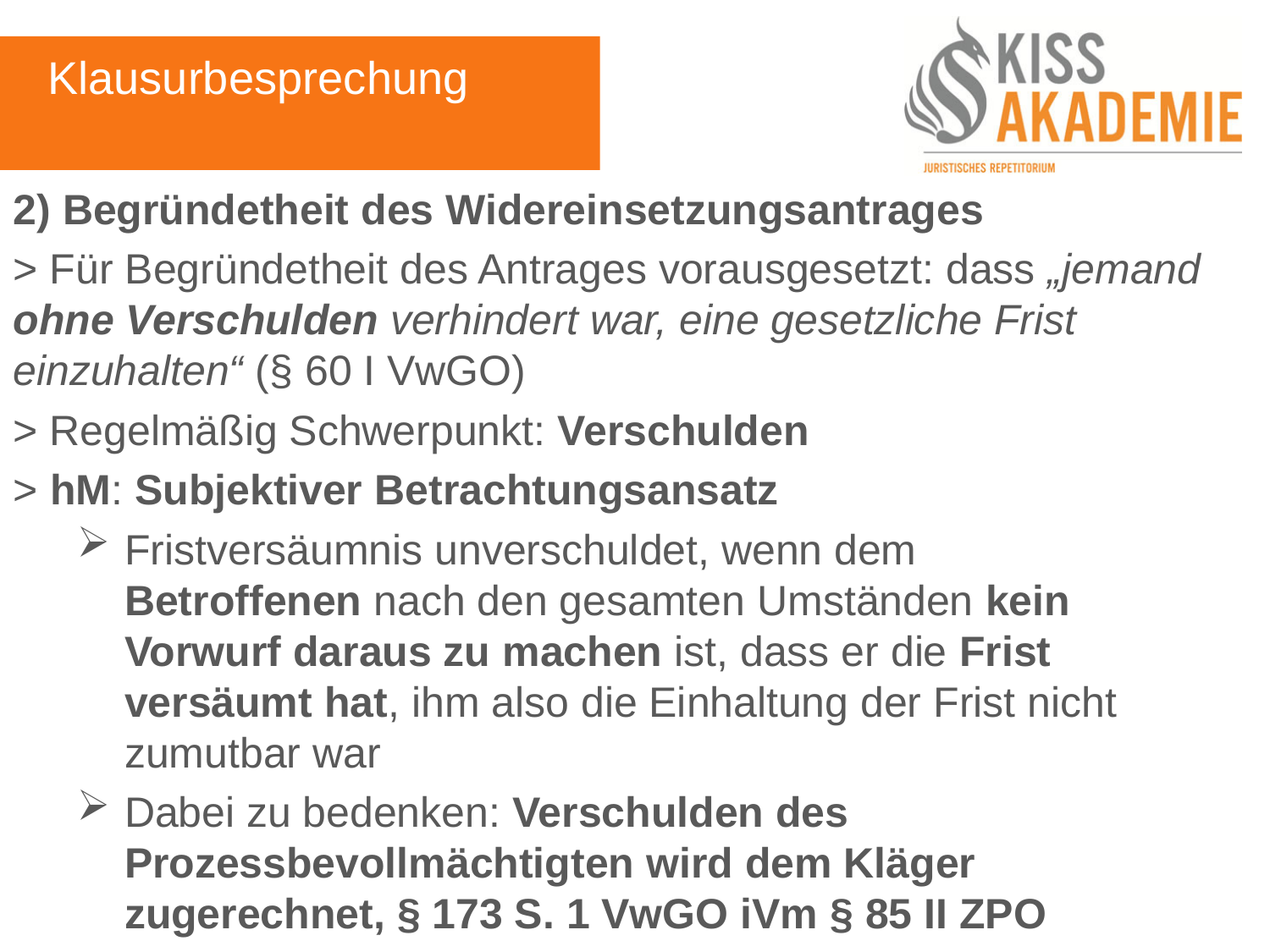

Klausurbesprechung
2) Begründetheit des Widereinsetzungsantrages
> Für Begründetheit des Antrages vorausgesetzt: dass „jemand ohne Verschulden verhindert war, eine gesetzliche Frist einzuhalten“ (§ 60 I VwGO)
> Regelmäßig Schwerpunkt: Verschulden
> hM: Subjektiver Betrachtungsansatz
Fristversäumnis unverschuldet, wenn dem Betroffenen nach den gesamten Umständen kein Vorwurf daraus zu machen ist, dass er die Frist versäumt hat, ihm also die Einhaltung der Frist nicht zumutbar war
Dabei zu bedenken: Verschulden des Prozessbevollmächtigten wird dem Kläger zugerechnet, § 173 S. 1 VwGO iVm § 85 II ZPO
P: Zurechnung des Fehlers des Büropersonals?!
(-) keine Vorschrift wie § 278 BGB im ProzessR